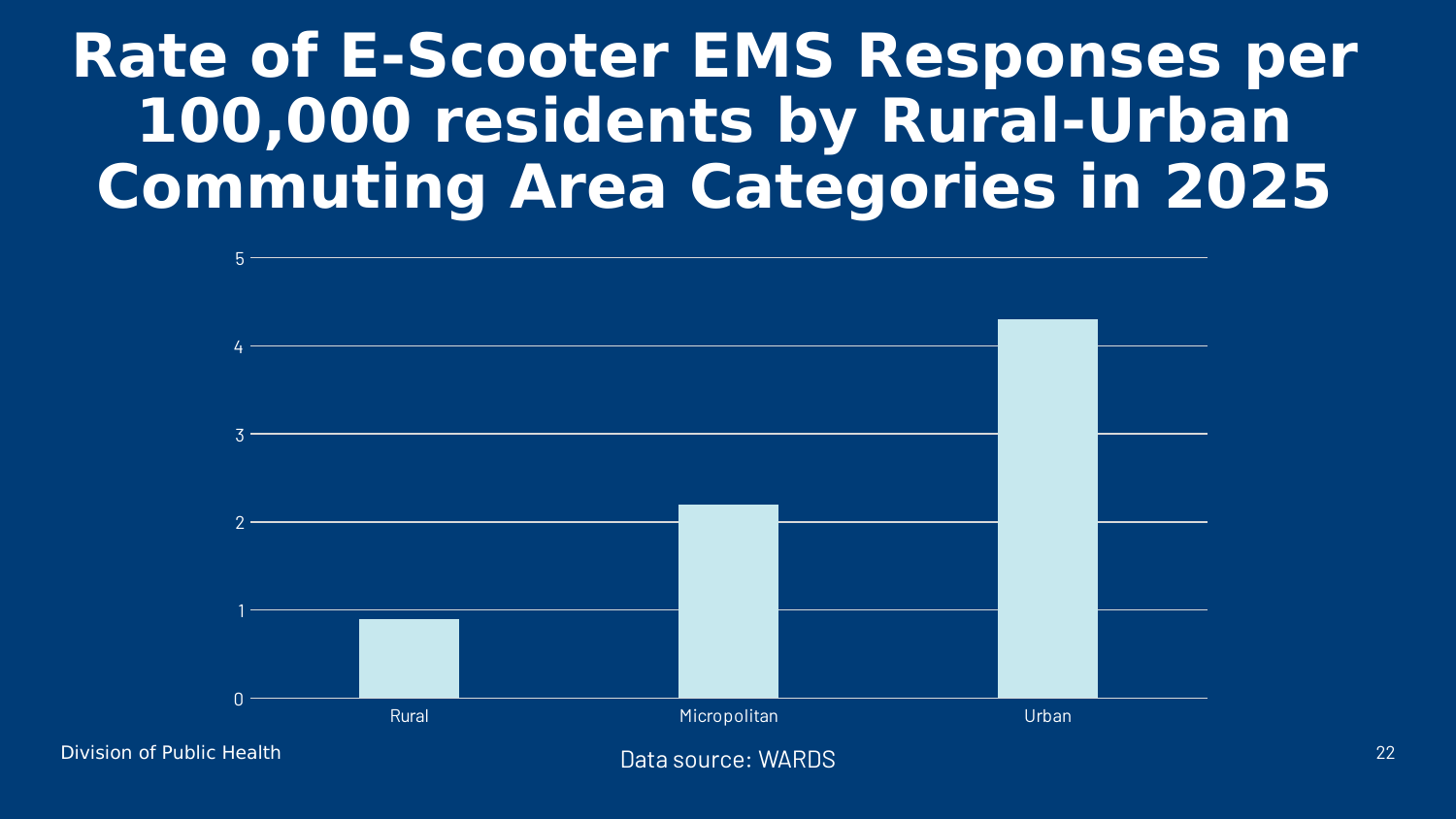

# Rate of E-Scooter EMS Responses per 100,000 residents by Rural-Urban Commuting Area Categories in 2025

### Chart

| Category | escooter rate |
|---|---|
| Rural | 0.9 |
| Micropolitan | 2.2 |
| Urban | 4.3 |
Division of Public Health
22
Data source: WARDS